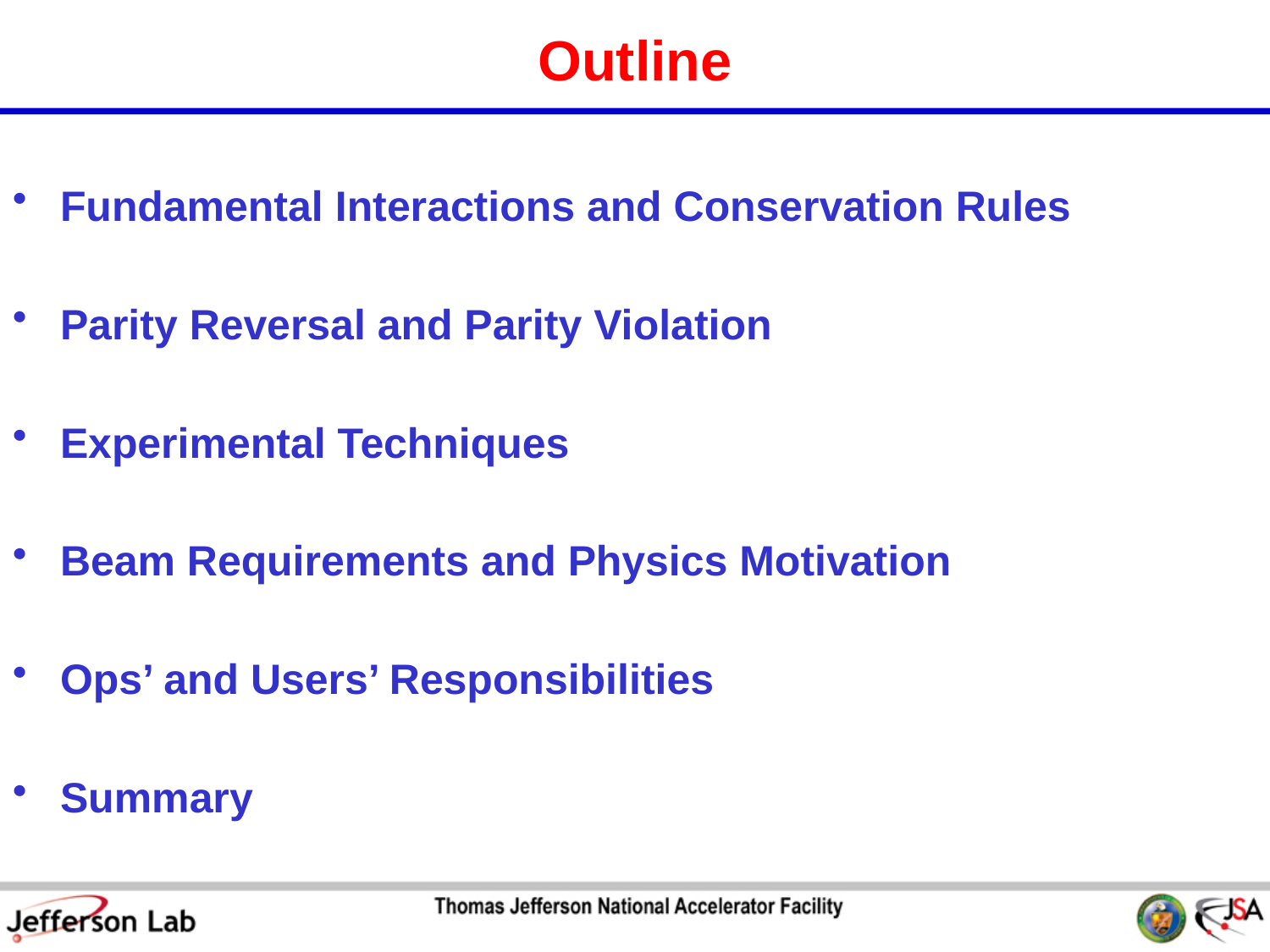

# Outline

Fundamental Interactions and Conservation Rules

Parity Reversal and Parity Violation

Experimental Techniques

Beam Requirements and Physics Motivation

Ops’ and Users’ Responsibilities

Summary